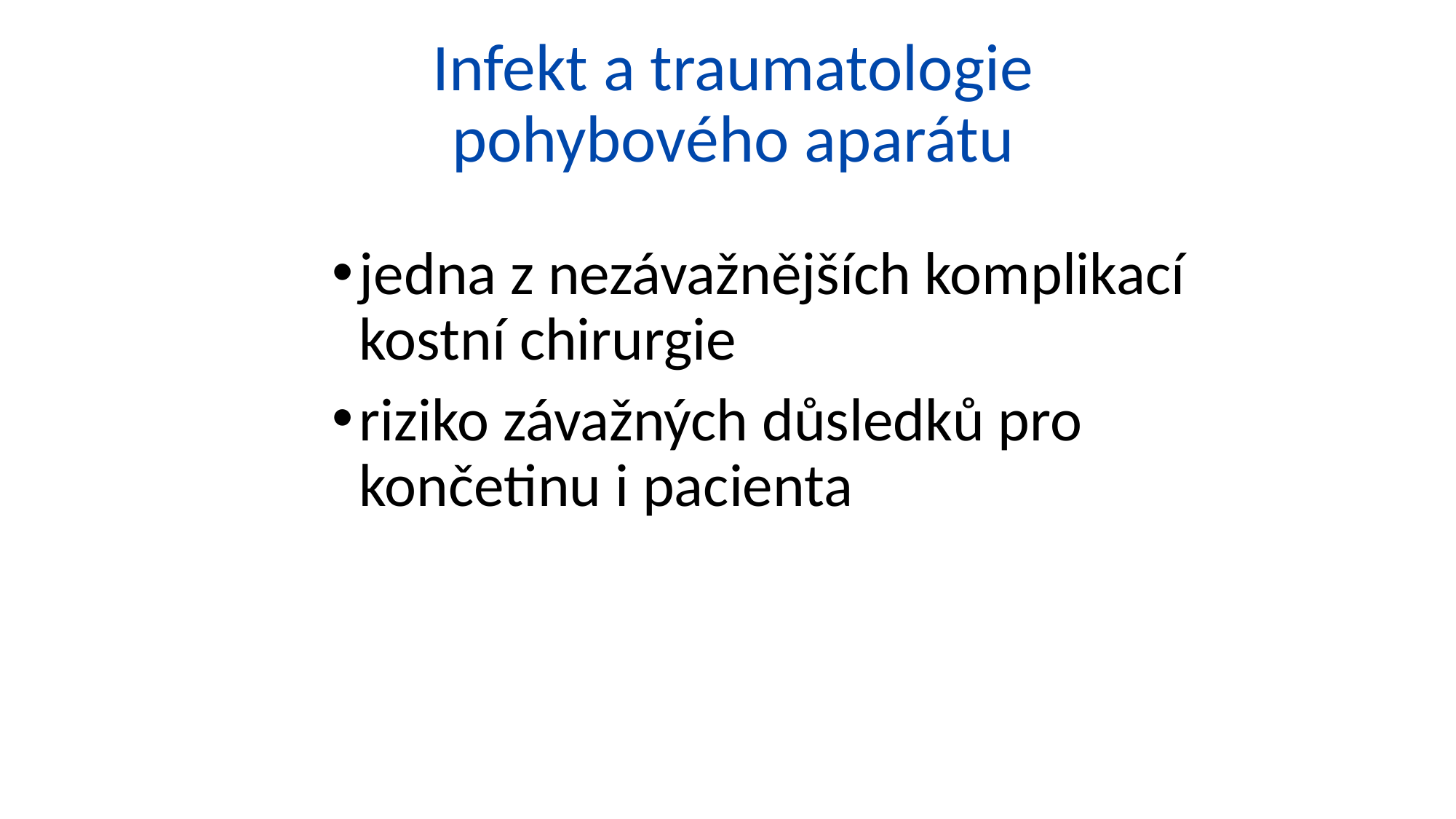

# Infekt a traumatologie pohybového aparátu
jedna z nezávažnějších komplikací kostní chirurgie
riziko závažných důsledků pro končetinu i pacienta